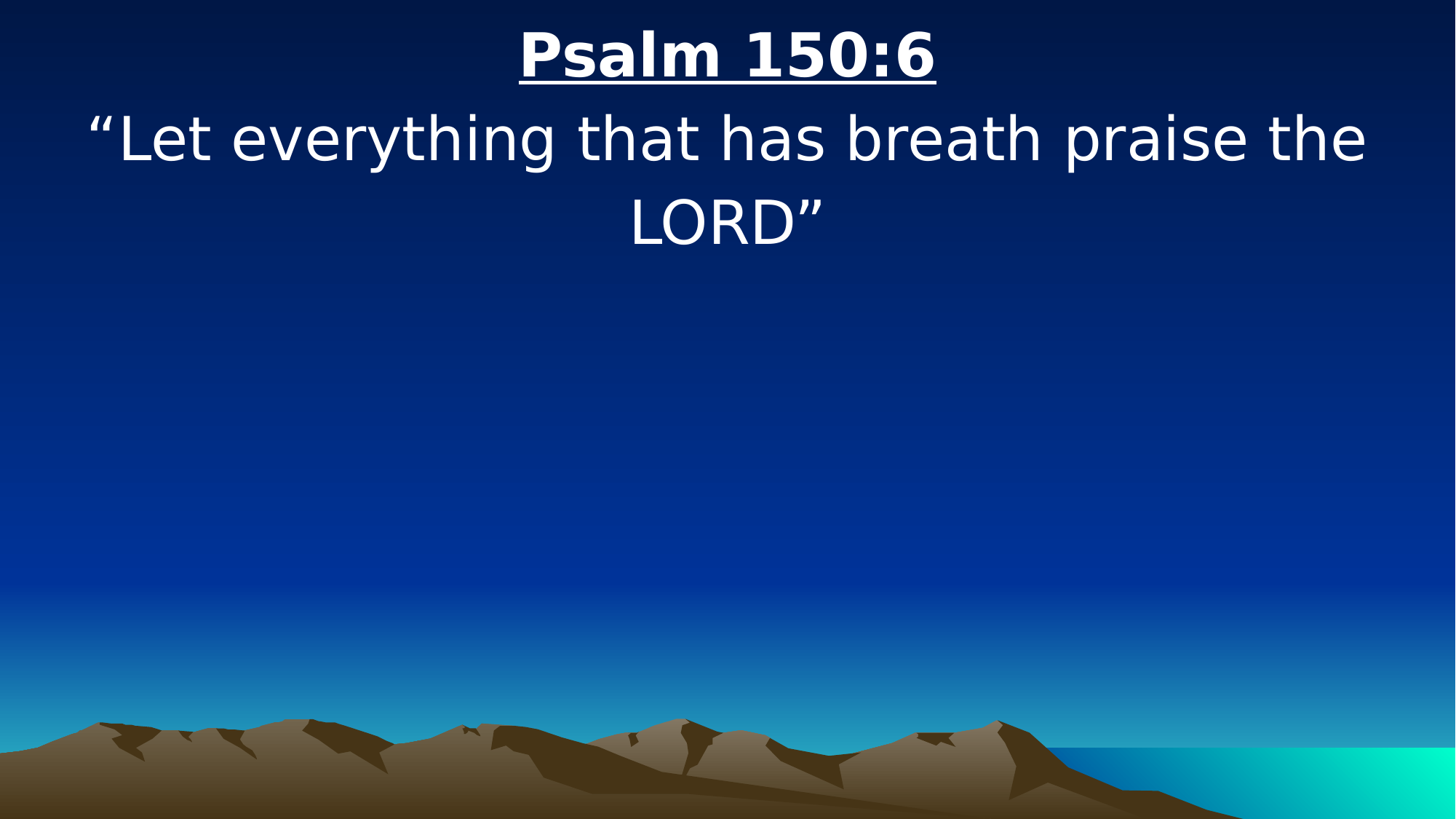

Psalm 150:6
“Let everything that has breath praise the LORD”